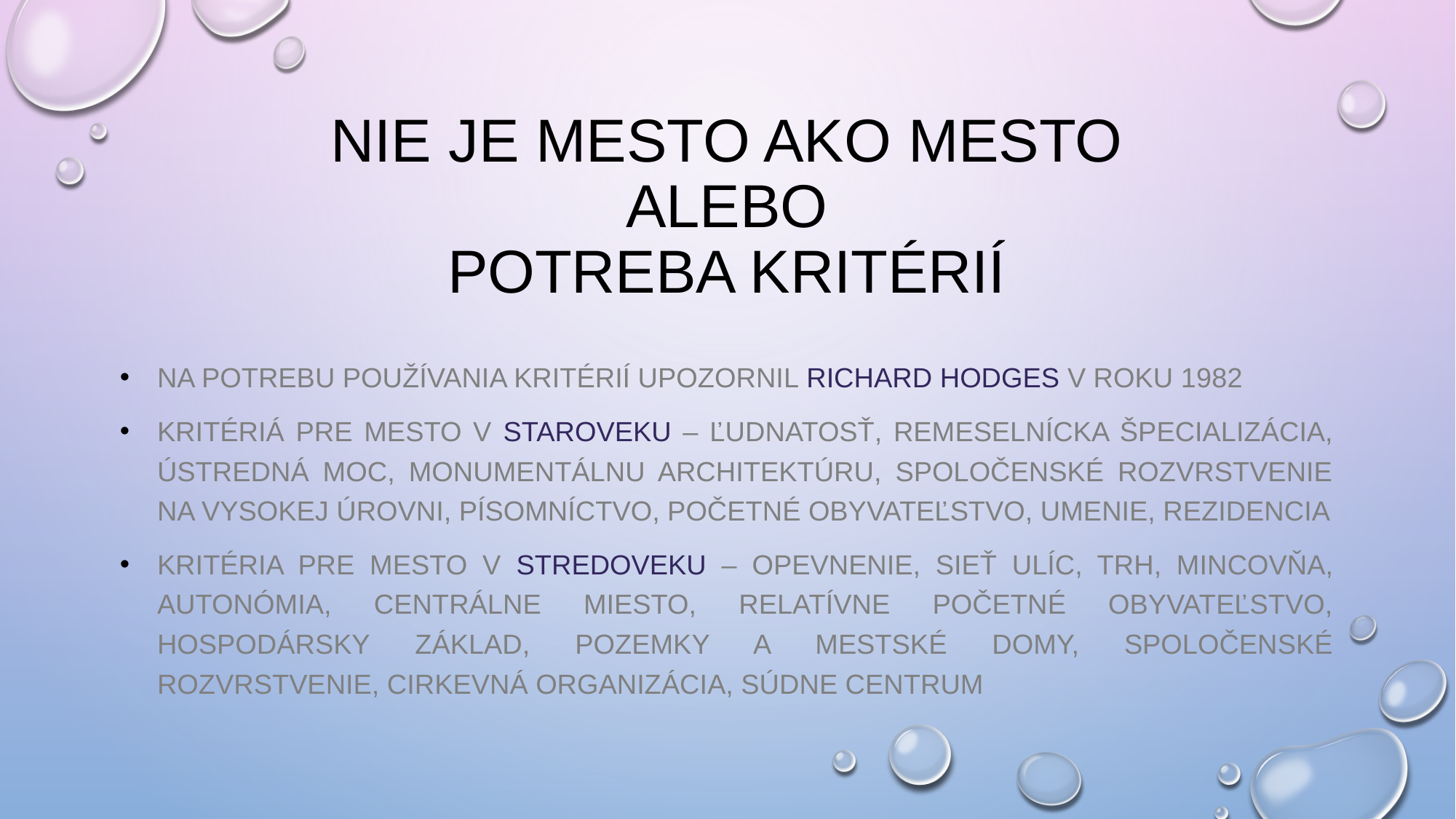

# Nie je mesto ako mesto alebo potreba kritérií
Na potrebu používania kritérií upozornil Richard Hodges v roku 1982
Kritériá pre mesto v staroveku – ľudnatosť, remeselnícka špecializácia, ústredná moc, monumentálnu architektúru, spoločenské rozvrstvenie na vysokej úrovni, písomníctvo, početné obyvateľstvo, umenie, rezidencia
Kritéria pre mesto v stredoveku – opevnenie, sieť ulíc, trh, mincovňa, autonómia, centrálne miesto, relatívne početné obyvateľstvo, hospodársky základ, pozemky a mestské domy, spoločenské rozvrstvenie, cirkevná organizácia, súdne centrum